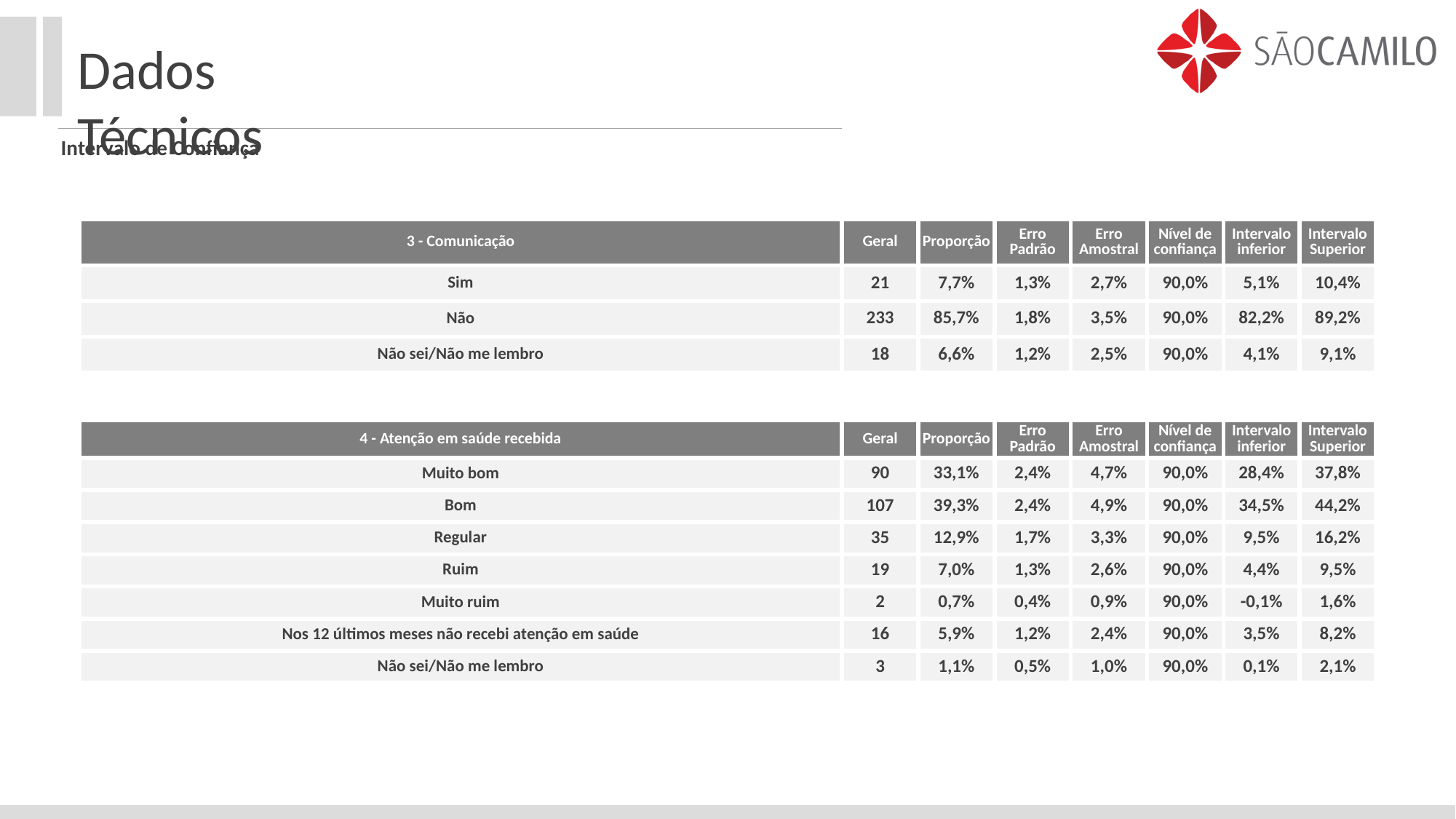

Dados Técnicos
Intervalo de Confiança
| 3 - Comunicação | Geral | Proporção | Erro Padrão | Erro Amostral | Nível de confiança | Intervalo inferior | Intervalo Superior |
| --- | --- | --- | --- | --- | --- | --- | --- |
| Sim | 21 | 7,7% | 1,3% | 2,7% | 90,0% | 5,1% | 10,4% |
| Não | 233 | 85,7% | 1,8% | 3,5% | 90,0% | 82,2% | 89,2% |
| Não sei/Não me lembro | 18 | 6,6% | 1,2% | 2,5% | 90,0% | 4,1% | 9,1% |
| 4 - Atenção em saúde recebida | Geral | Proporção | Erro Padrão | Erro Amostral | Nível de confiança | Intervalo inferior | Intervalo Superior |
| --- | --- | --- | --- | --- | --- | --- | --- |
| Muito bom | 90 | 33,1% | 2,4% | 4,7% | 90,0% | 28,4% | 37,8% |
| Bom | 107 | 39,3% | 2,4% | 4,9% | 90,0% | 34,5% | 44,2% |
| Regular | 35 | 12,9% | 1,7% | 3,3% | 90,0% | 9,5% | 16,2% |
| Ruim | 19 | 7,0% | 1,3% | 2,6% | 90,0% | 4,4% | 9,5% |
| Muito ruim | 2 | 0,7% | 0,4% | 0,9% | 90,0% | -0,1% | 1,6% |
| Nos 12 últimos meses não recebi atenção em saúde | 16 | 5,9% | 1,2% | 2,4% | 90,0% | 3,5% | 8,2% |
| Não sei/Não me lembro | 3 | 1,1% | 0,5% | 1,0% | 90,0% | 0,1% | 2,1% |
|  |  |  |  |  |  |  |  |